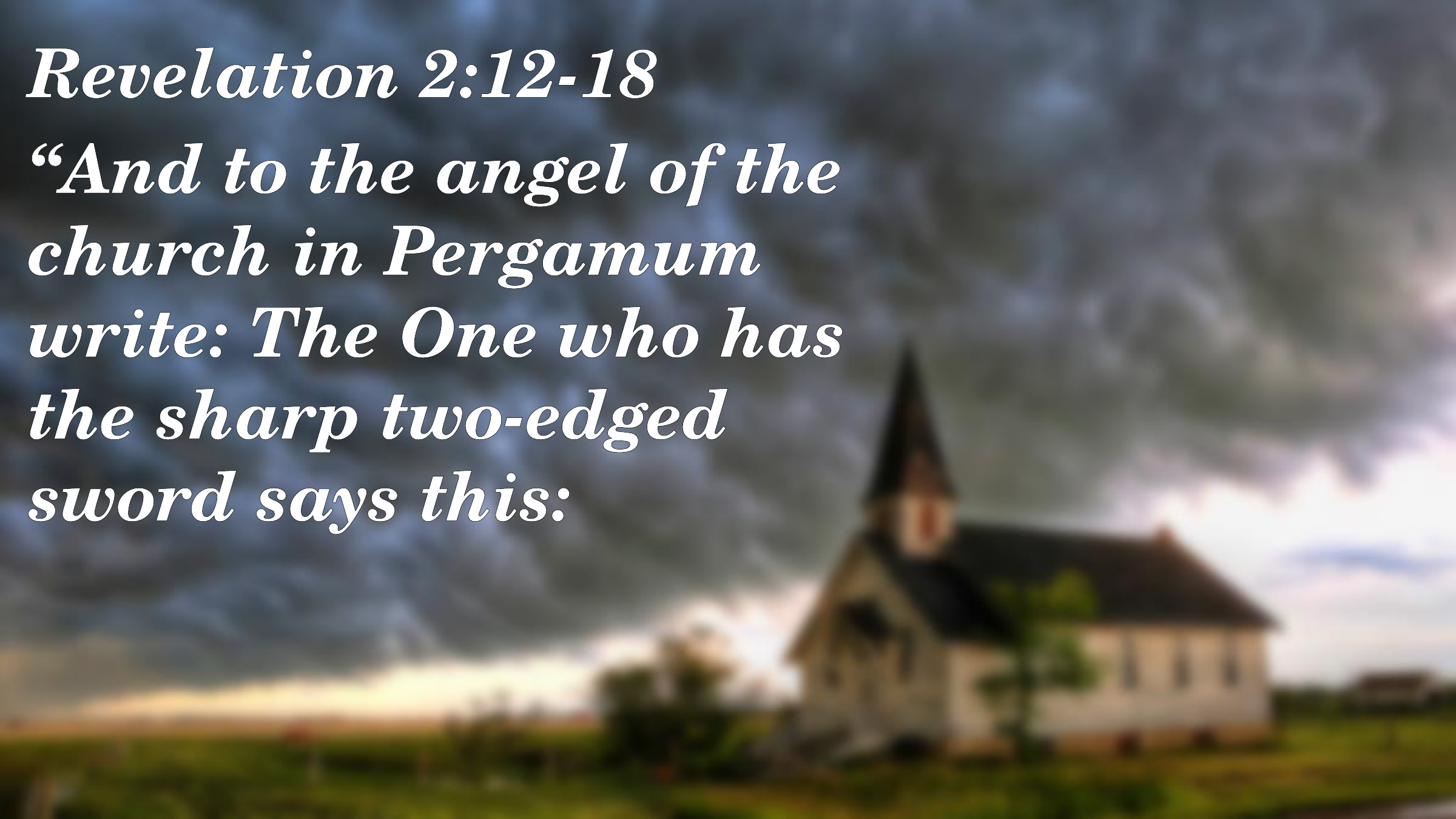

Revelation 2:12-18
“And to the angel of the church in Pergamum write: The One who has the sharp two-edged sword says this: